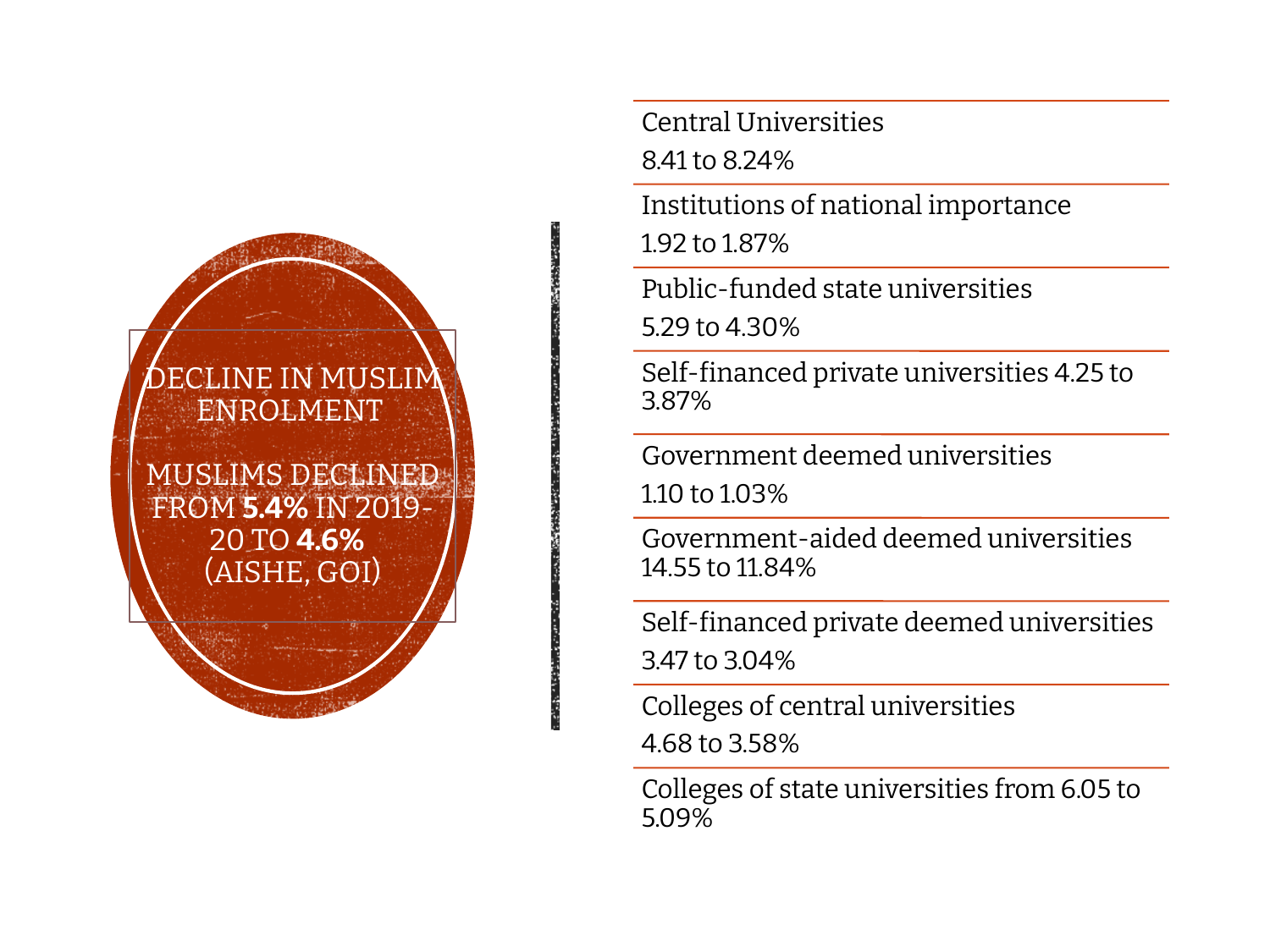

Central Universities
8.41 to 8.24%
Institutions of national importance
1.92 to 1.87%
Public-funded state universities
5.29 to 4.30%
Self-financed private universities 4.25 to 3.87%
Government deemed universities
1.10 to 1.03%
Government-aided deemed universities 14.55 to 11.84%
Self-financed private deemed universities
3.47 to 3.04%
Colleges of central universities
4.68 to 3.58%
Colleges of state universities from 6.05 to 5.09%

# Decline in Muslim Enrolment Muslims declined from 5.4% in 2019-20 to 4.6% (Aishe, GoI)